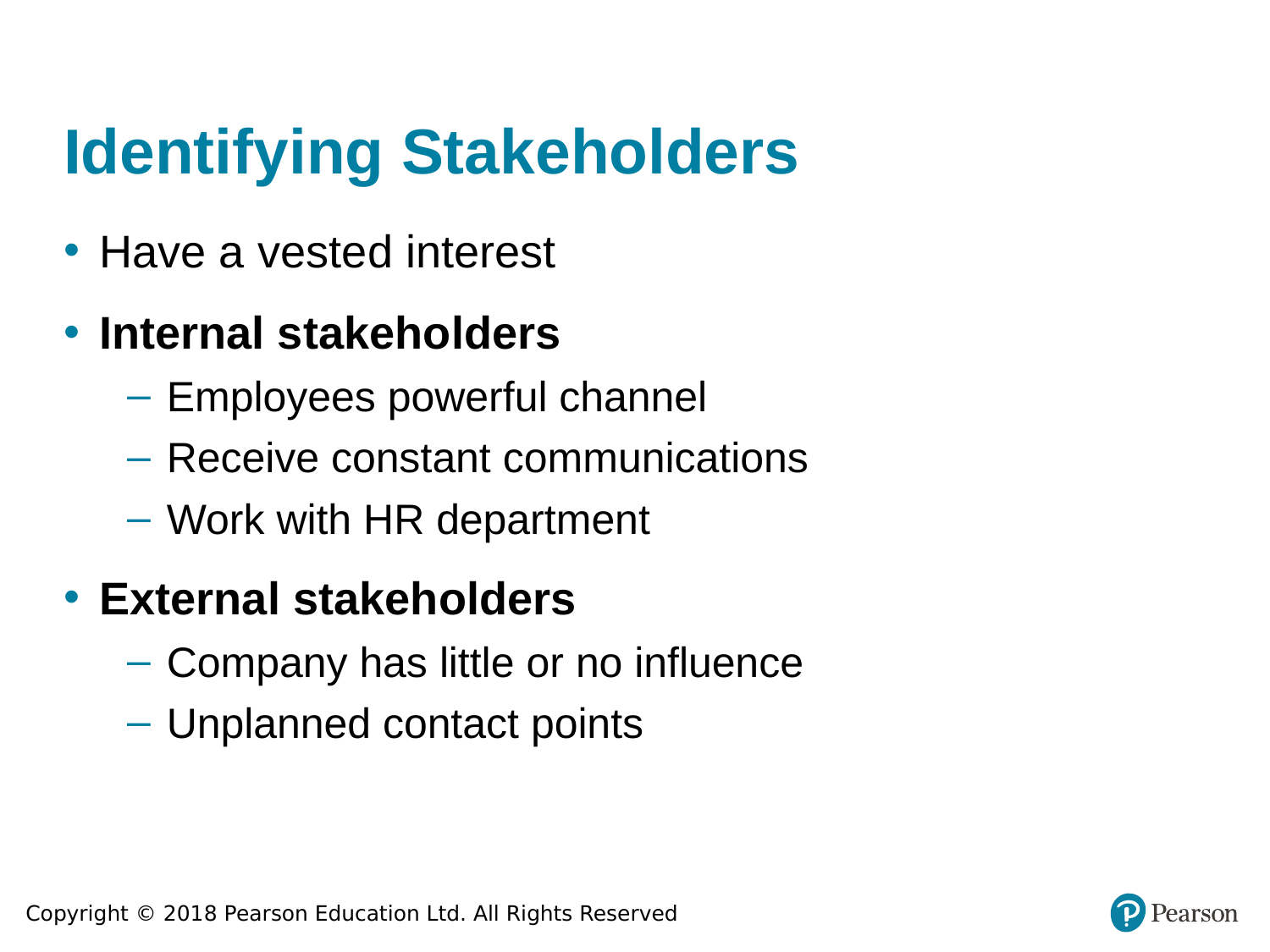

# Identifying Stakeholders
Have a vested interest
Internal stakeholders
Employees powerful channel
Receive constant communications
Work with HR department
External stakeholders
Company has little or no influence
Unplanned contact points